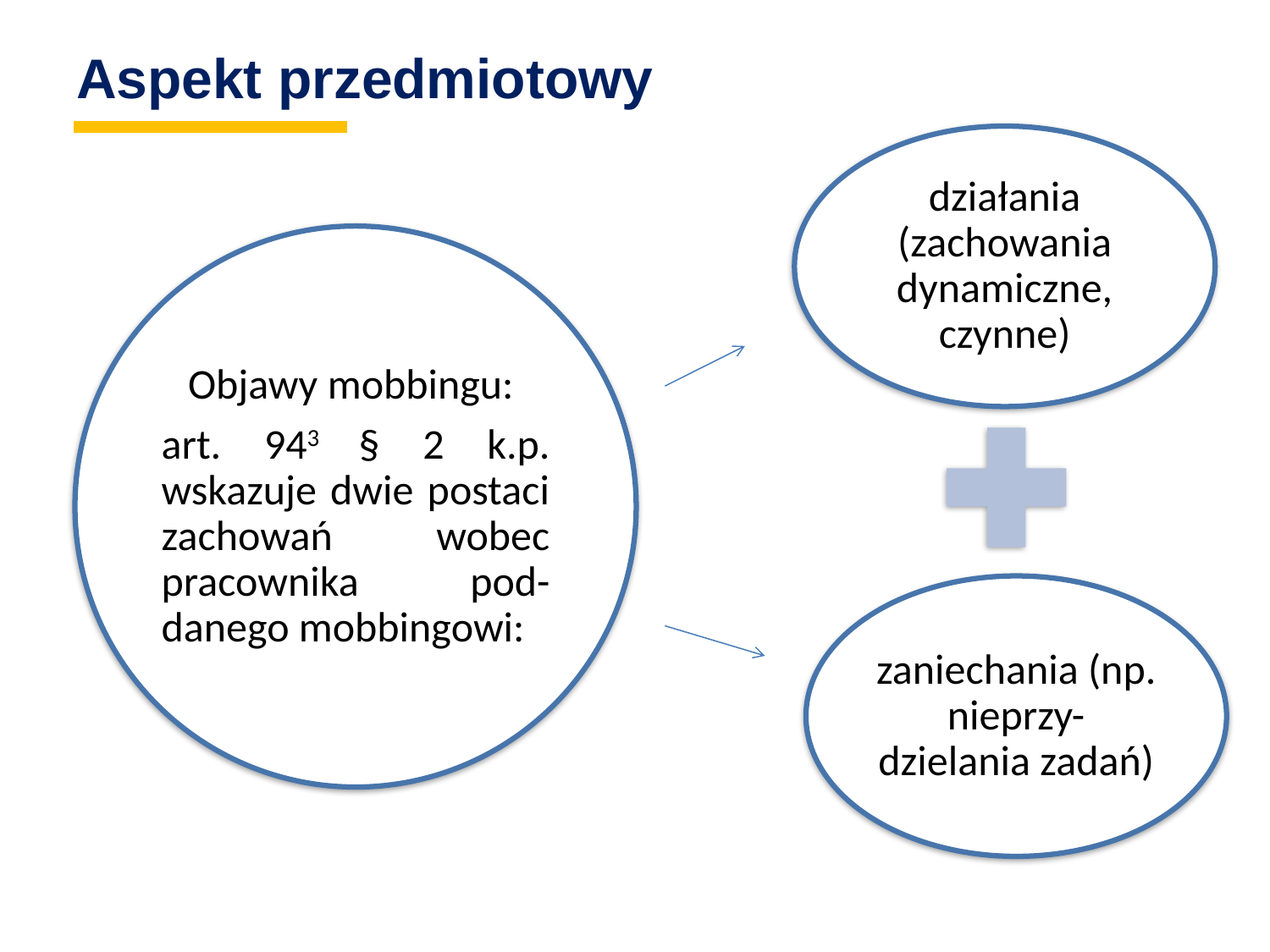

# Aspekt przedmiotowy
działania (zachowania dynamiczne, czynne)

zaniechania (np. nieprzy-dzielania zadań)

Objawy mobbingu:
art. 943 § 2 k.p. wskazuje dwie postaci zachowań wobec pracownika pod-danego mobbingowi: